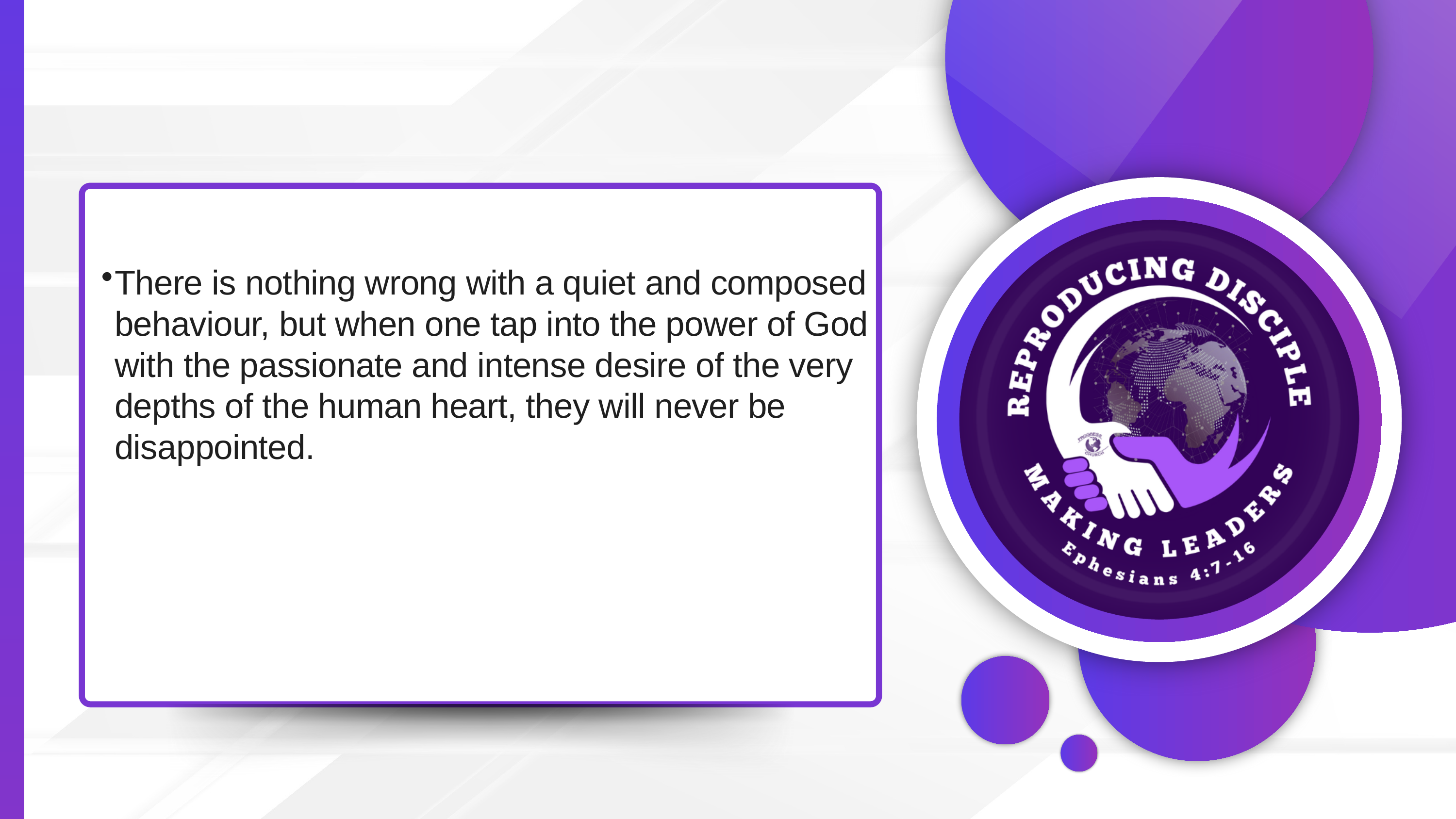

There is nothing wrong with a quiet and composed behaviour, but when one tap into the power of God with the passionate and intense desire of the very depths of the human heart, they will never be disappointed.